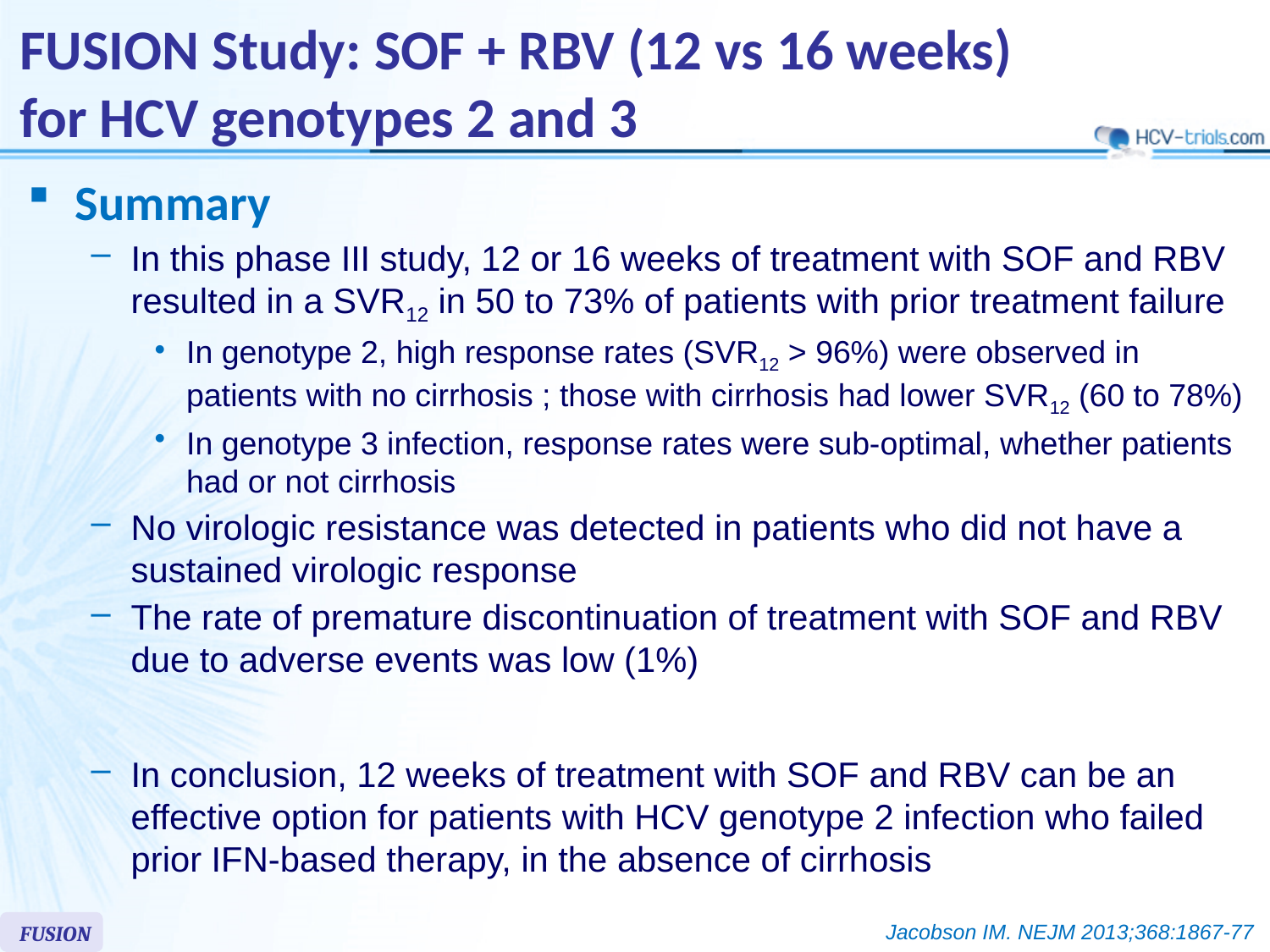

# FUSION Study: SOF + RBV (12 vs 16 weeks) for HCV genotypes 2 and 3
Summary
In this phase III study, 12 or 16 weeks of treatment with SOF and RBV resulted in a SVR12 in 50 to 73% of patients with prior treatment failure
In genotype 2, high response rates (SVR12 > 96%) were observed in patients with no cirrhosis ; those with cirrhosis had lower SVR12 (60 to 78%)
In genotype 3 infection, response rates were sub-optimal, whether patients had or not cirrhosis
No virologic resistance was detected in patients who did not have a sustained virologic response
The rate of premature discontinuation of treatment with SOF and RBV due to adverse events was low (1%)

In conclusion, 12 weeks of treatment with SOF and RBV can be an effective option for patients with HCV genotype 2 infection who failed prior IFN-based therapy, in the absence of cirrhosis

FUSION
Jacobson IM. NEJM 2013;368:1867-77